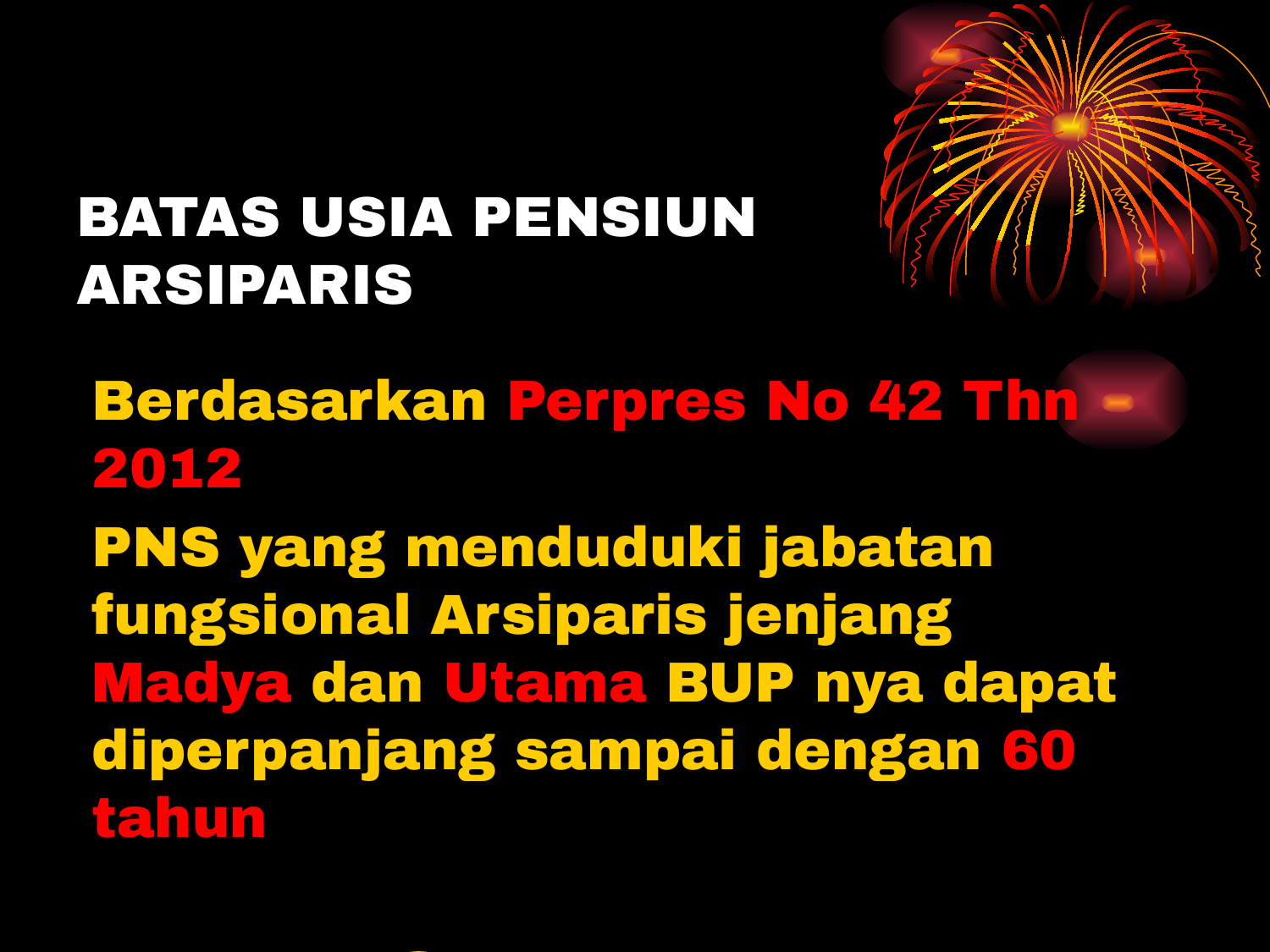

# BATAS USIA PENSIUN ARSIPARIS
Berdasarkan Perpres No 42 Thn 2012
PNS yang menduduki jabatan fungsional Arsiparis jenjang Madya dan Utama BUP nya dapat diperpanjang sampai dengan 60 tahun